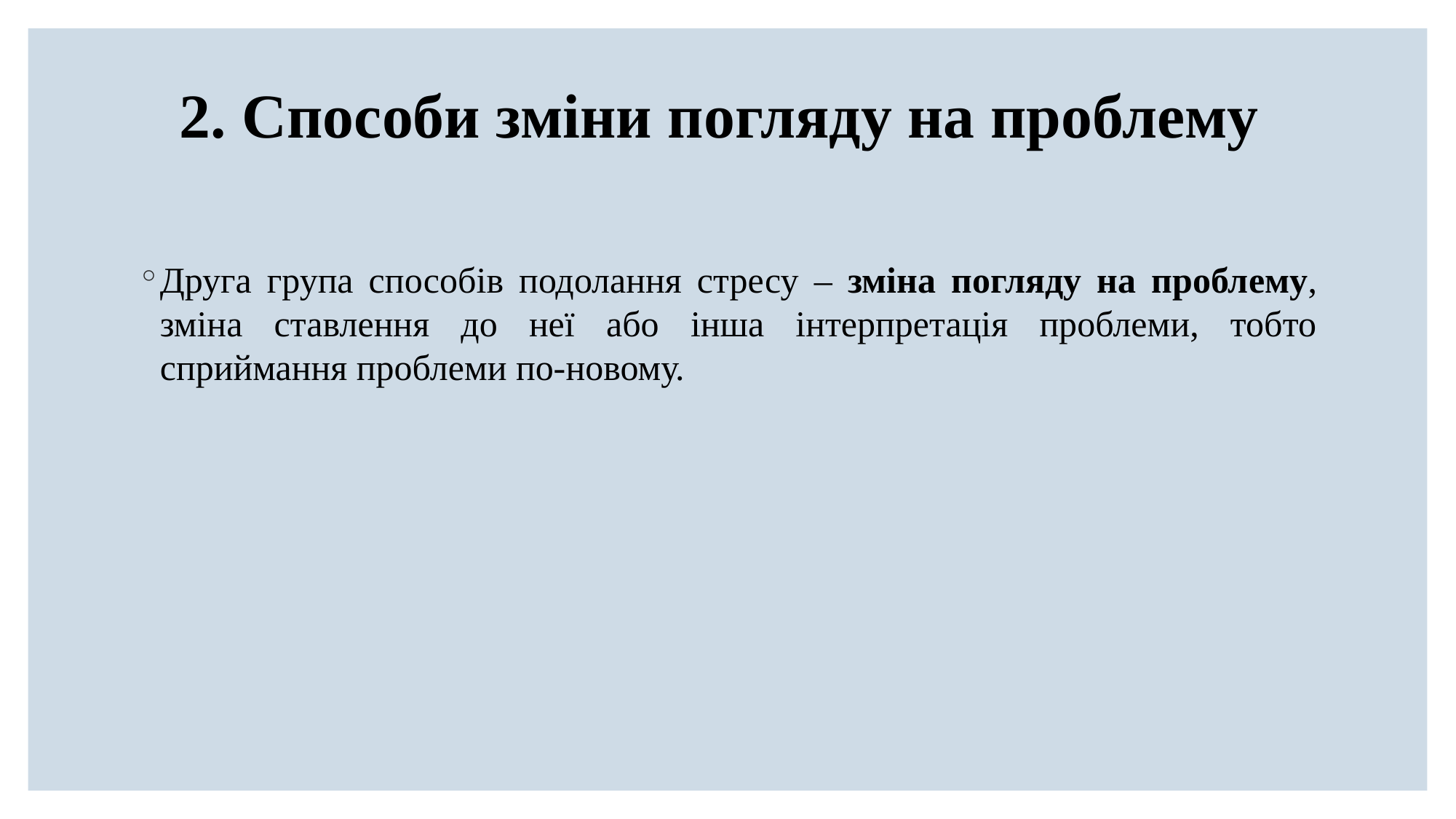

# 2. Способи зміни погляду на проблему
Друга група способів подолання стресу – зміна погляду на проблему, зміна ставлення до неї або інша інтерпретація проблеми, тобто сприймання проблеми по-новому.